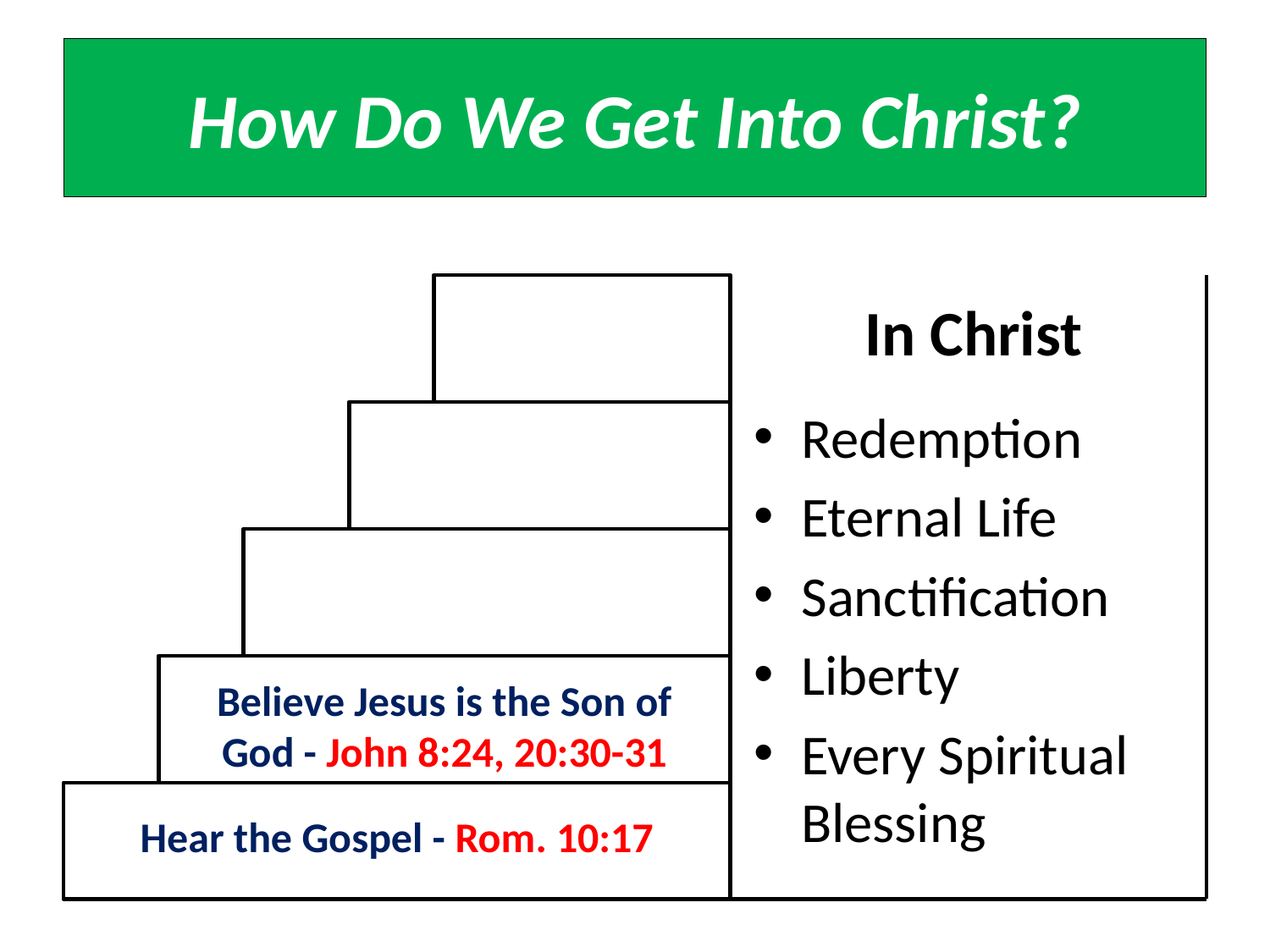

# How Do We Get Into Christ?

In Christ

Redemption
Eternal Life
Sanctification
Liberty
Every Spiritual Blessing

Believe Jesus is the Son of God - John 8:24, 20:30-31

Hear the Gospel - Rom. 10:17